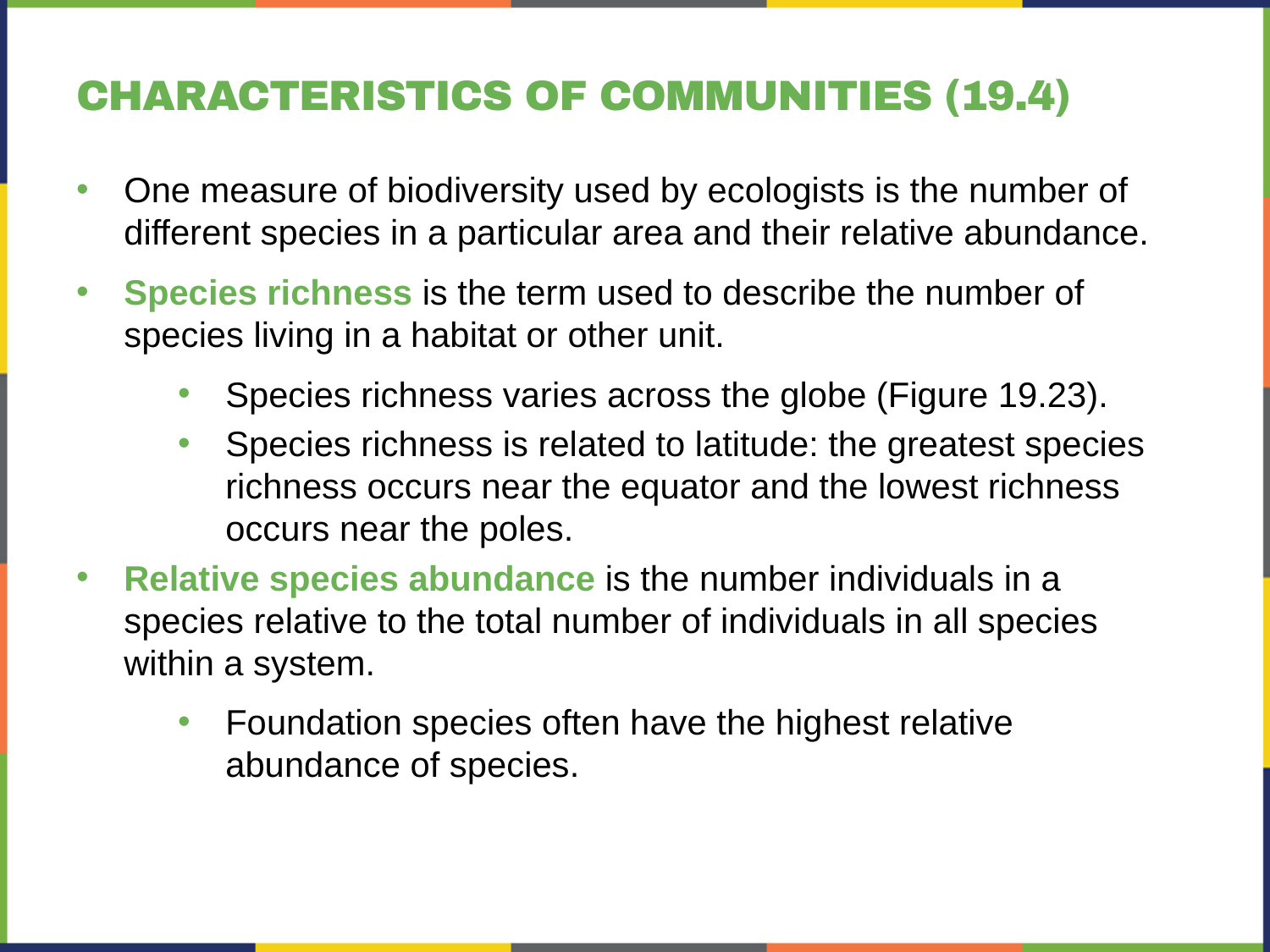

# Characteristics of communities (19.4)
One measure of biodiversity used by ecologists is the number of different species in a particular area and their relative abundance.
Species richness is the term used to describe the number of species living in a habitat or other unit.
Species richness varies across the globe (Figure 19.23).
Species richness is related to latitude: the greatest species richness occurs near the equator and the lowest richness occurs near the poles.
Relative species abundance is the number individuals in a species relative to the total number of individuals in all species within a system.
Foundation species often have the highest relative abundance of species.